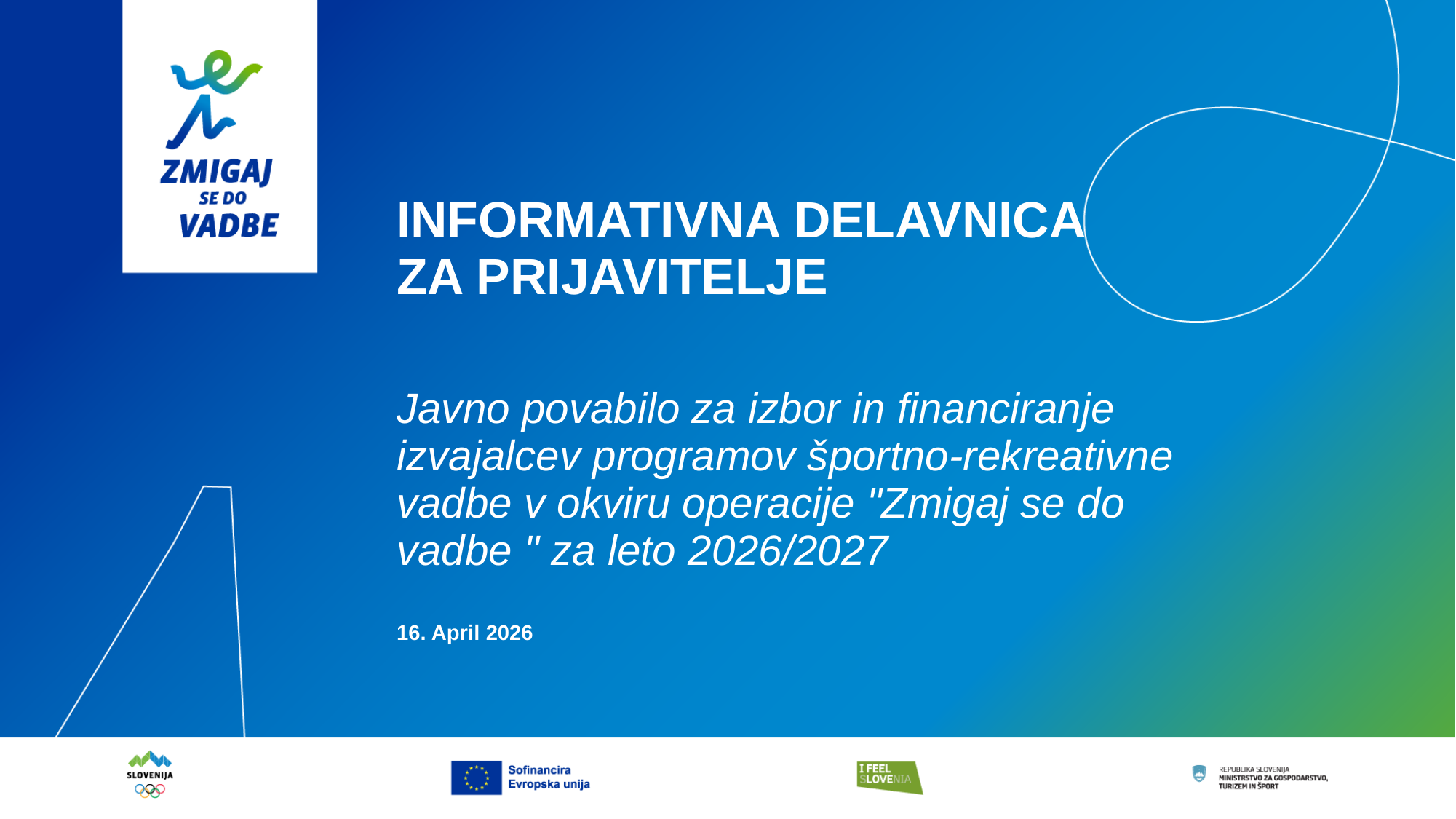

INFORMATIVNA DELAVNICA ZA PRIJAVITELJE
# Javno povabilo za izbor in financiranje izvajalcev programov športno-rekreativne vadbe v okviru operacije "Zmigaj se do vadbe " za leto 2026/2027 16. April 2026